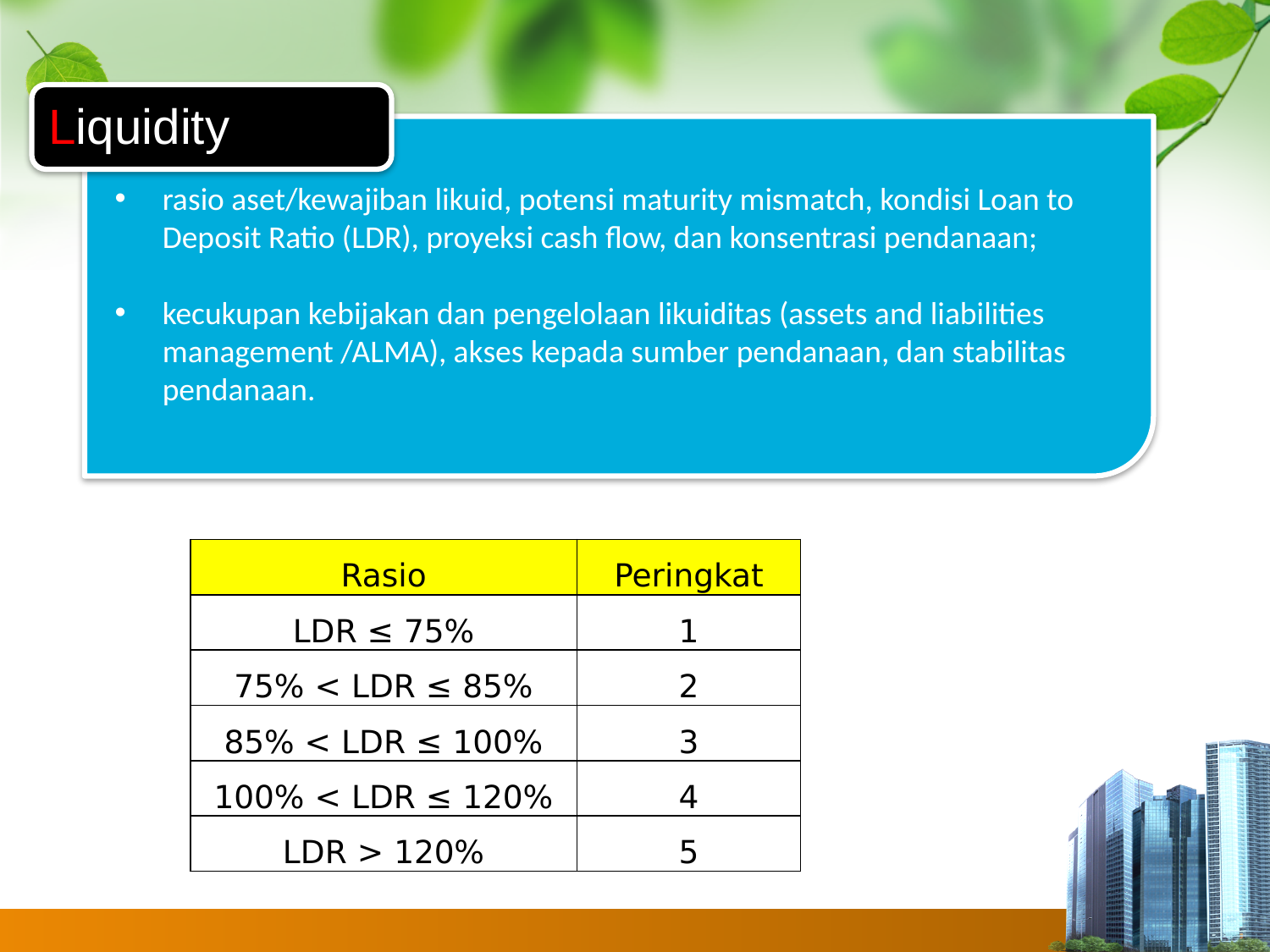

#
Liquidity

rasio aset/kewajiban likuid, potensi maturity mismatch, kondisi Loan to Deposit Ratio (LDR), proyeksi cash flow, dan konsentrasi pendanaan;

kecukupan kebijakan dan pengelolaan likuiditas (assets and liabilities management /ALMA), akses kepada sumber pendanaan, dan stabilitas pendanaan.

| Rasio | Peringkat |
| --- | --- |
| LDR ≤ 75% | 1 |
| 75% < LDR ≤ 85% | 2 |
| 85% < LDR ≤ 100% | 3 |
| 100% < LDR ≤ 120% | 4 |
| LDR > 120% | 5 |